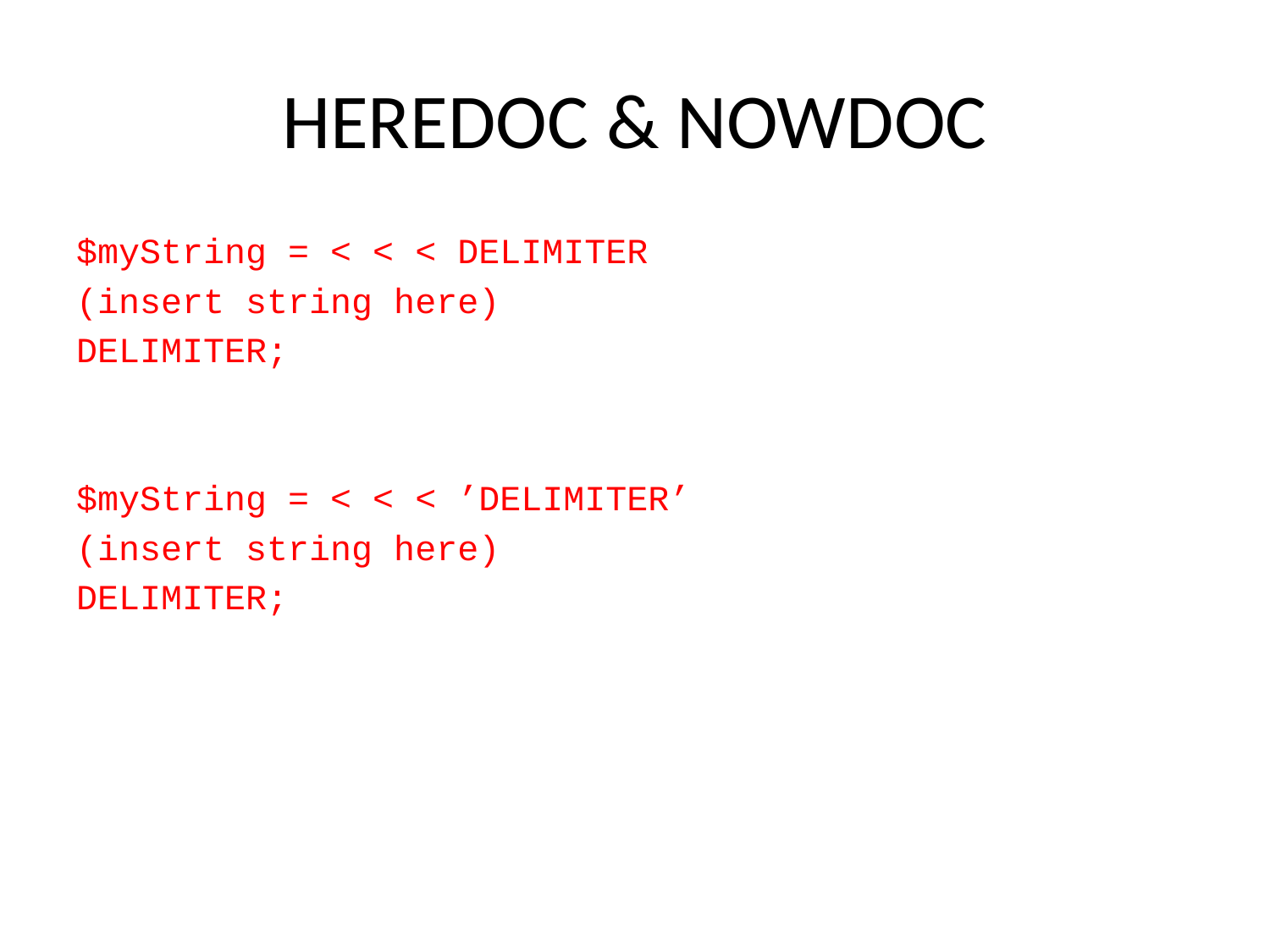

# HEREDOC & NOWDOC
$myString = < < < DELIMITER
(insert string here)
DELIMITER;

$myString = < < < ’DELIMITER’
(insert string here)
DELIMITER;